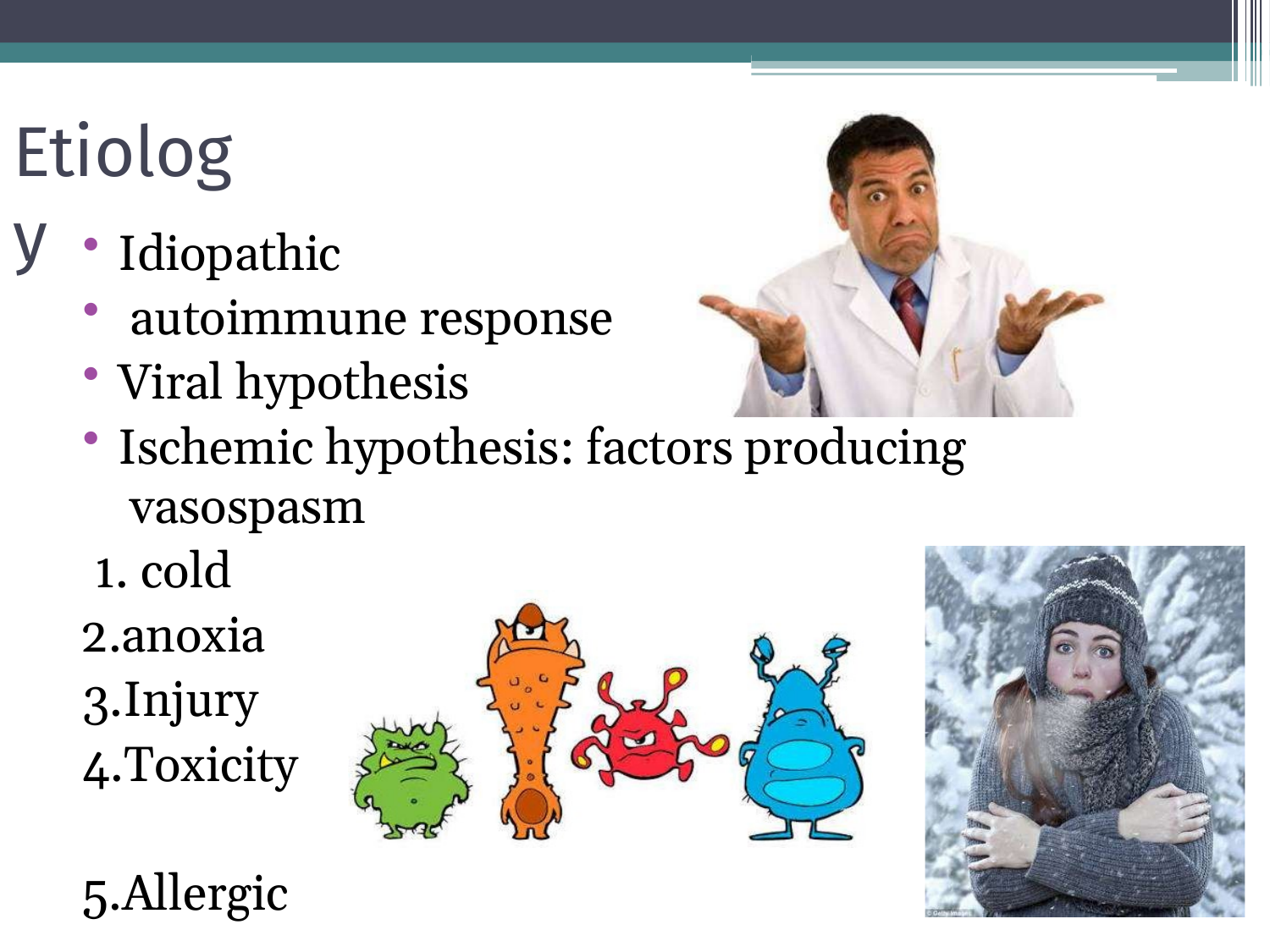

# Etiology
Idiopathic
autoimmune response
Viral hypothesis
Ischemic hypothesis: factors producing  vasospasm
cold
anoxia  3.Injury  4.Toxicity  5.Allergic